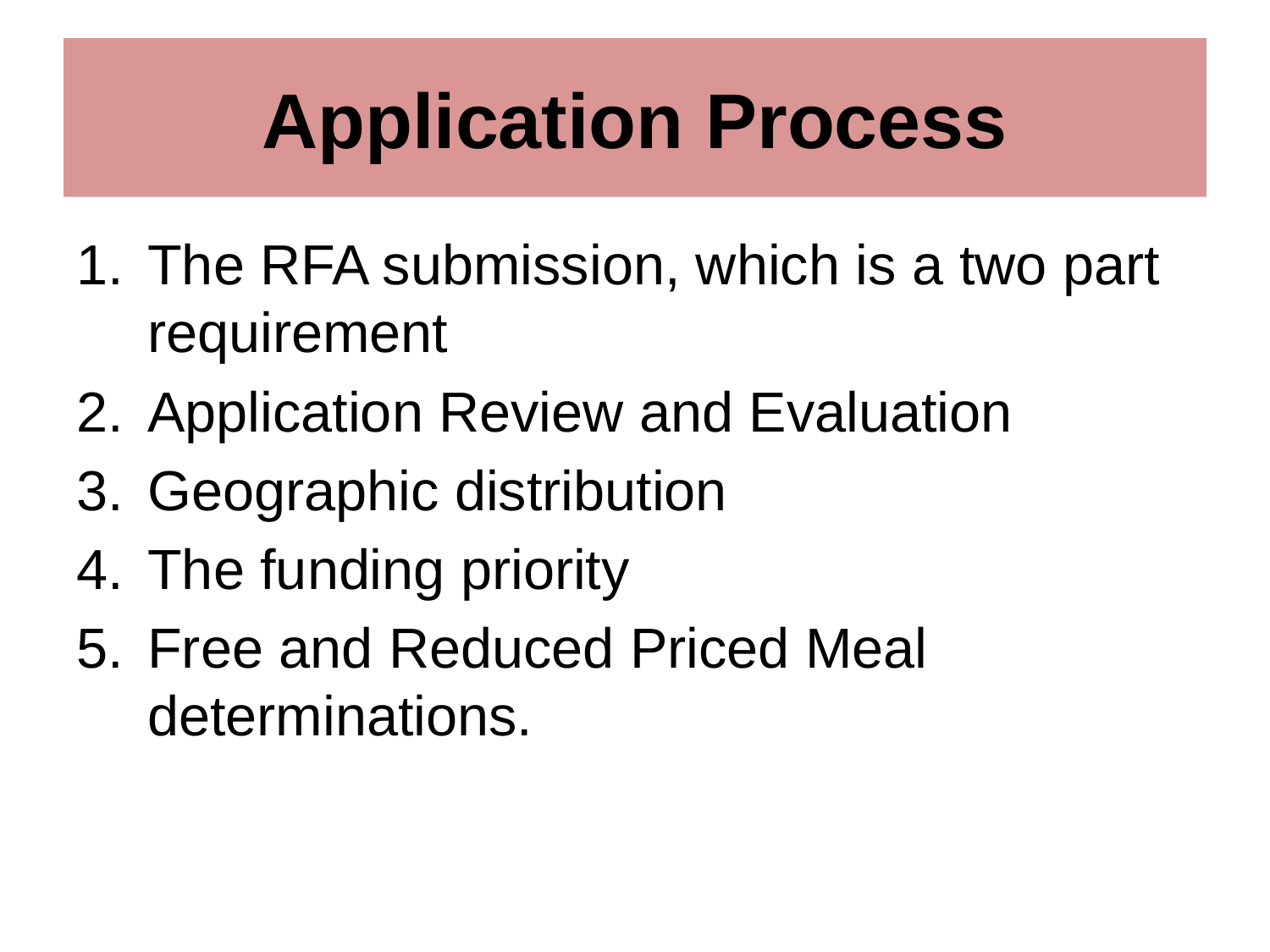

# Application Process
The RFA submission, which is a two part requirement
Application Review and Evaluation
Geographic distribution
The funding priority
Free and Reduced Priced Meal determinations.